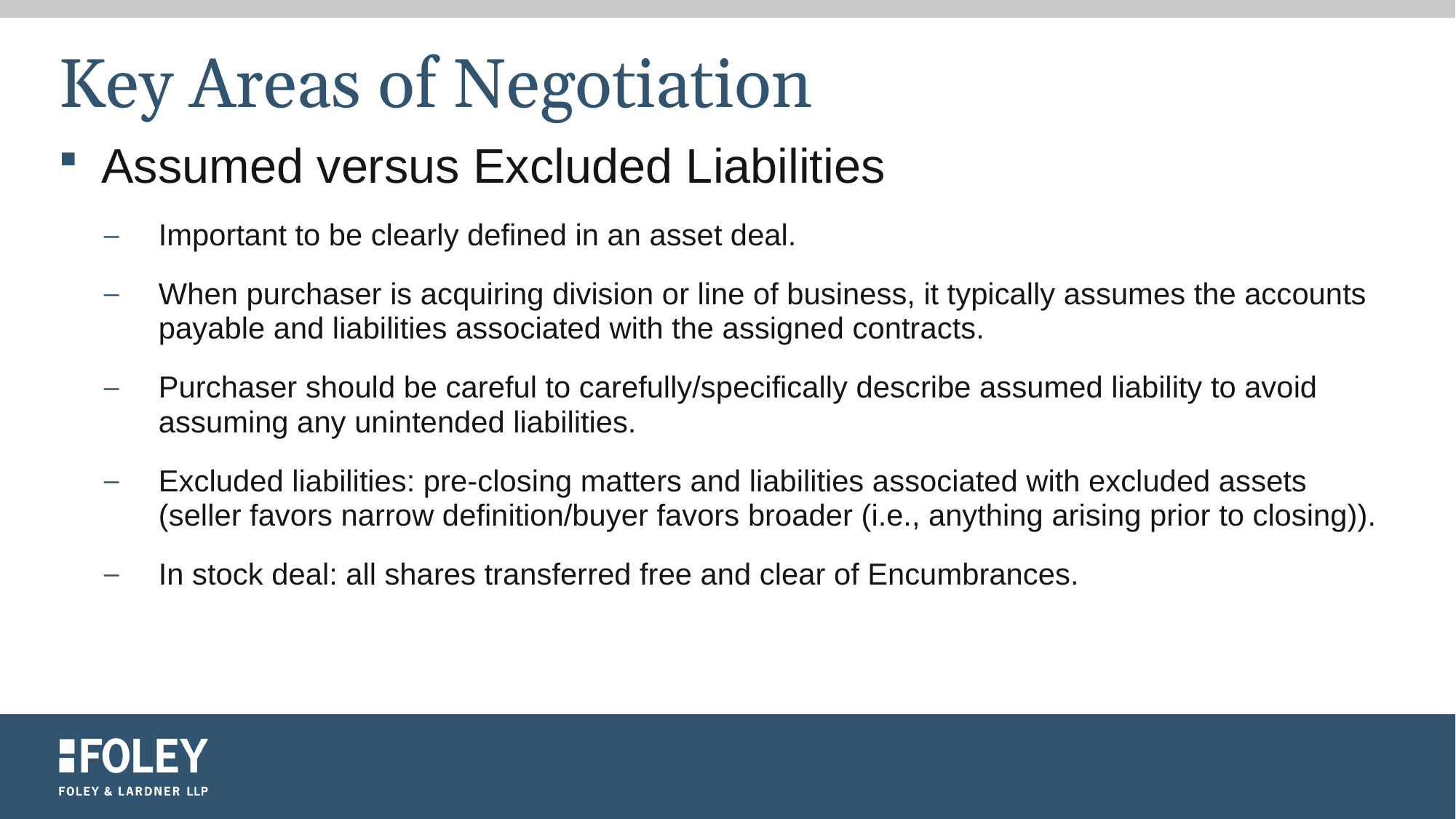

# Key Areas of Negotiation
Assumed versus Excluded Liabilities
Important to be clearly defined in an asset deal.
When purchaser is acquiring division or line of business, it typically assumes the accounts payable and liabilities associated with the assigned contracts.
Purchaser should be careful to carefully/specifically describe assumed liability to avoid assuming any unintended liabilities.
Excluded liabilities: pre-closing matters and liabilities associated with excluded assets (seller favors narrow definition/buyer favors broader (i.e., anything arising prior to closing)).
In stock deal: all shares transferred free and clear of Encumbrances.